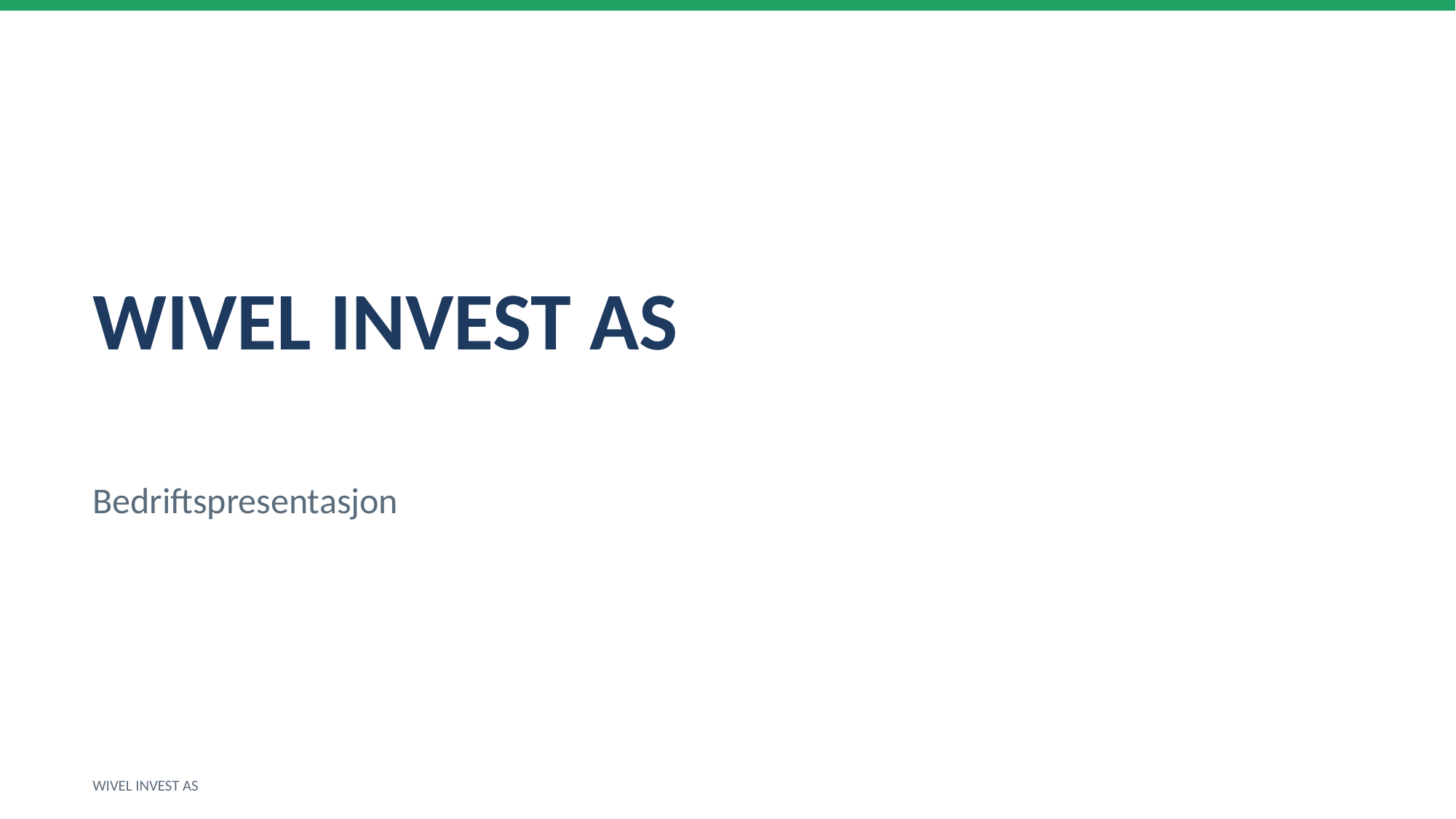

WIVEL INVEST AS
Bedriftspresentasjon
WIVEL INVEST AS